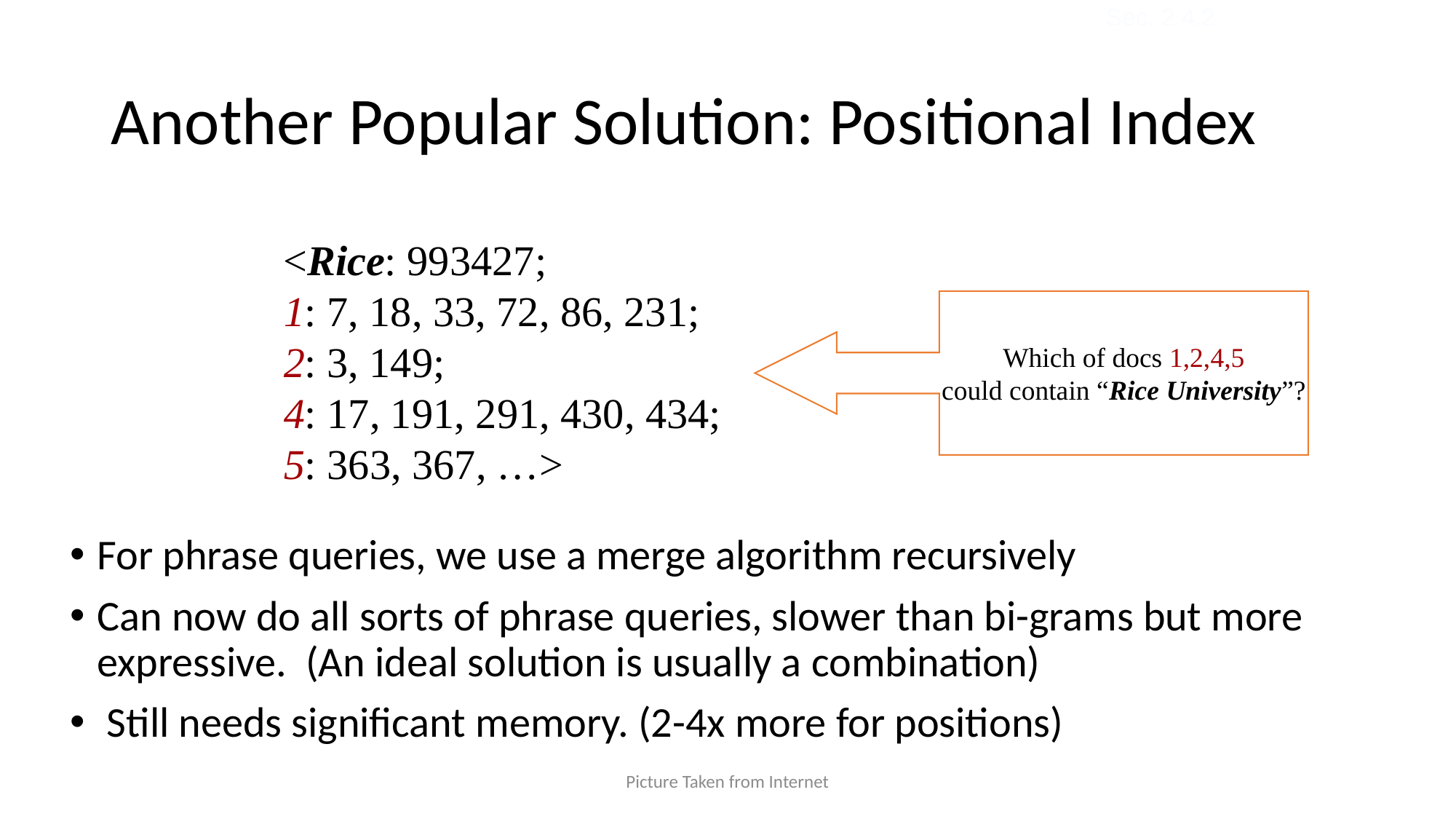

Sec. 2.4.2
# Another Popular Solution: Positional Index
<Rice: 993427;
1: 7, 18, 33, 72, 86, 231;
2: 3, 149;
4: 17, 191, 291, 430, 434;
5: 363, 367, …>
Which of docs 1,2,4,5
could contain “Rice University”?
For phrase queries, we use a merge algorithm recursively
Can now do all sorts of phrase queries, slower than bi-grams but more expressive.  (An ideal solution is usually a combination)
 Still needs significant memory. (2-4x more for positions)
Picture Taken from Internet